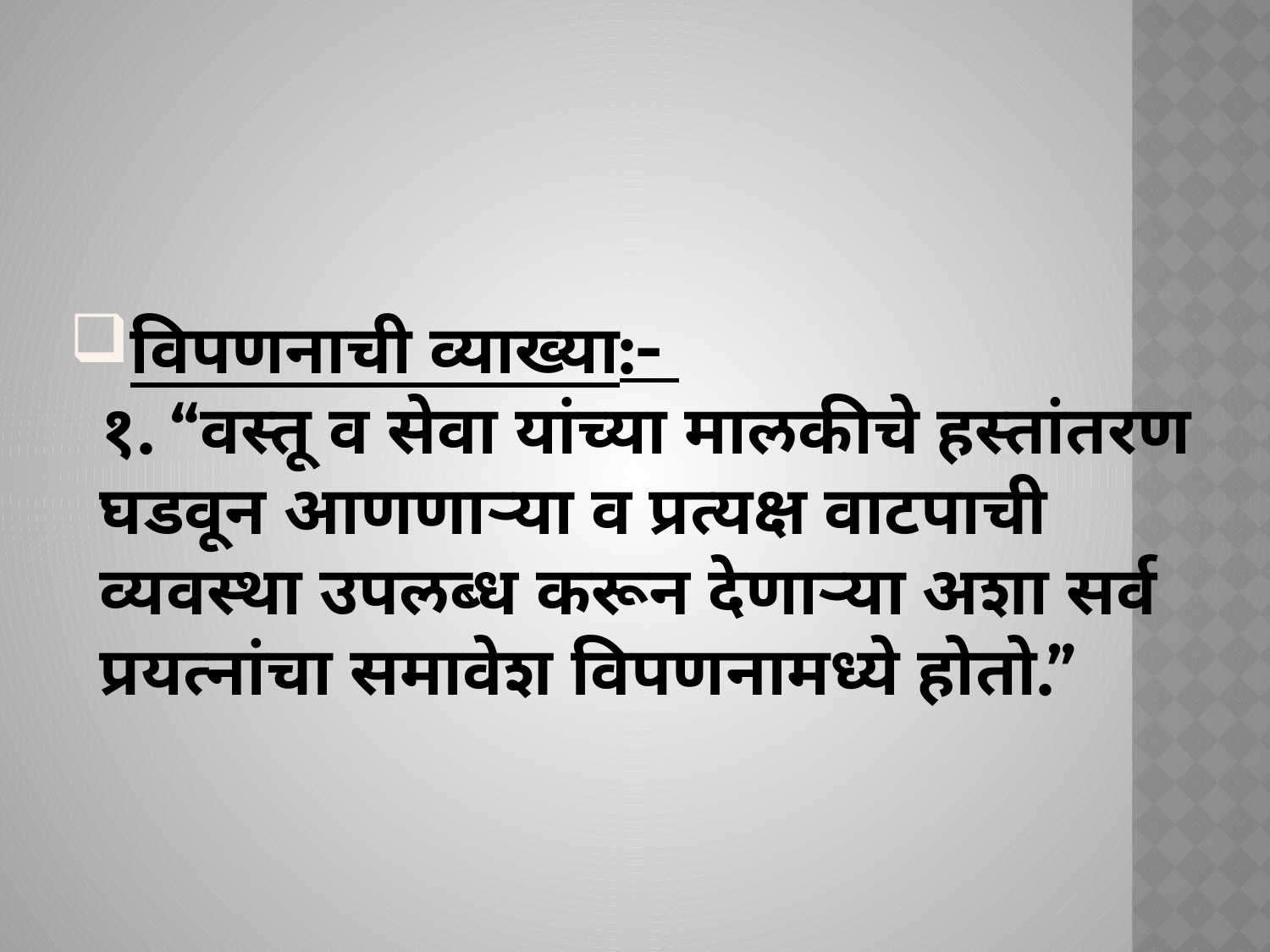

# विपणनाची व्याख्या:- १. “वस्तू व सेवा यांच्या मालकीचे हस्तांतरण घडवून आणणाऱ्या व प्रत्यक्ष वाटपाची व्यवस्था उपलब्ध करून देणाऱ्या अशा सर्व प्रयत्नांचा समावेश विपणनामध्ये होतो.”